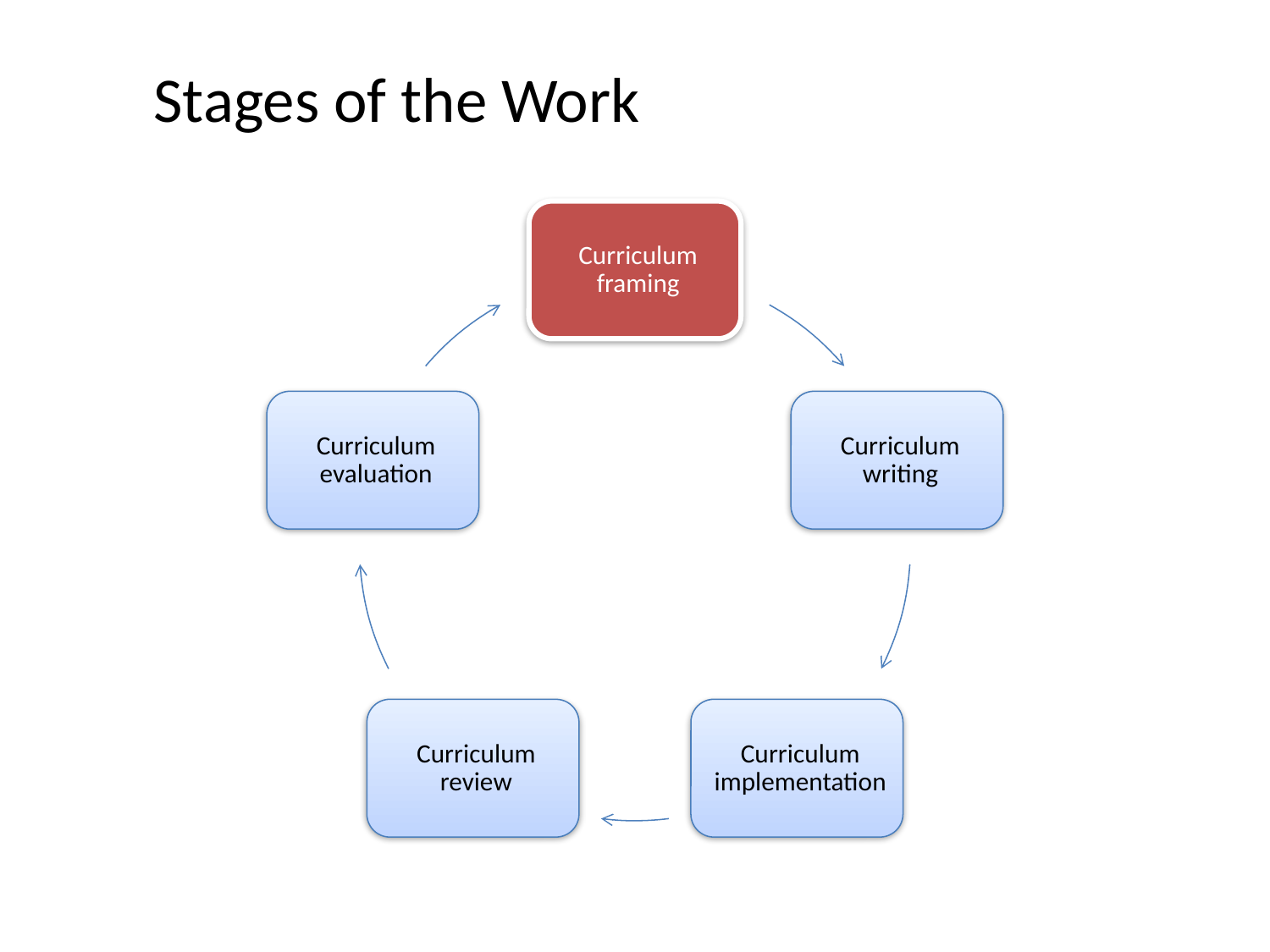

Stages of the Work

Curriculum framing
Curriculum writing
Curriculum implementation
Curriculum review
Curriculum evaluation